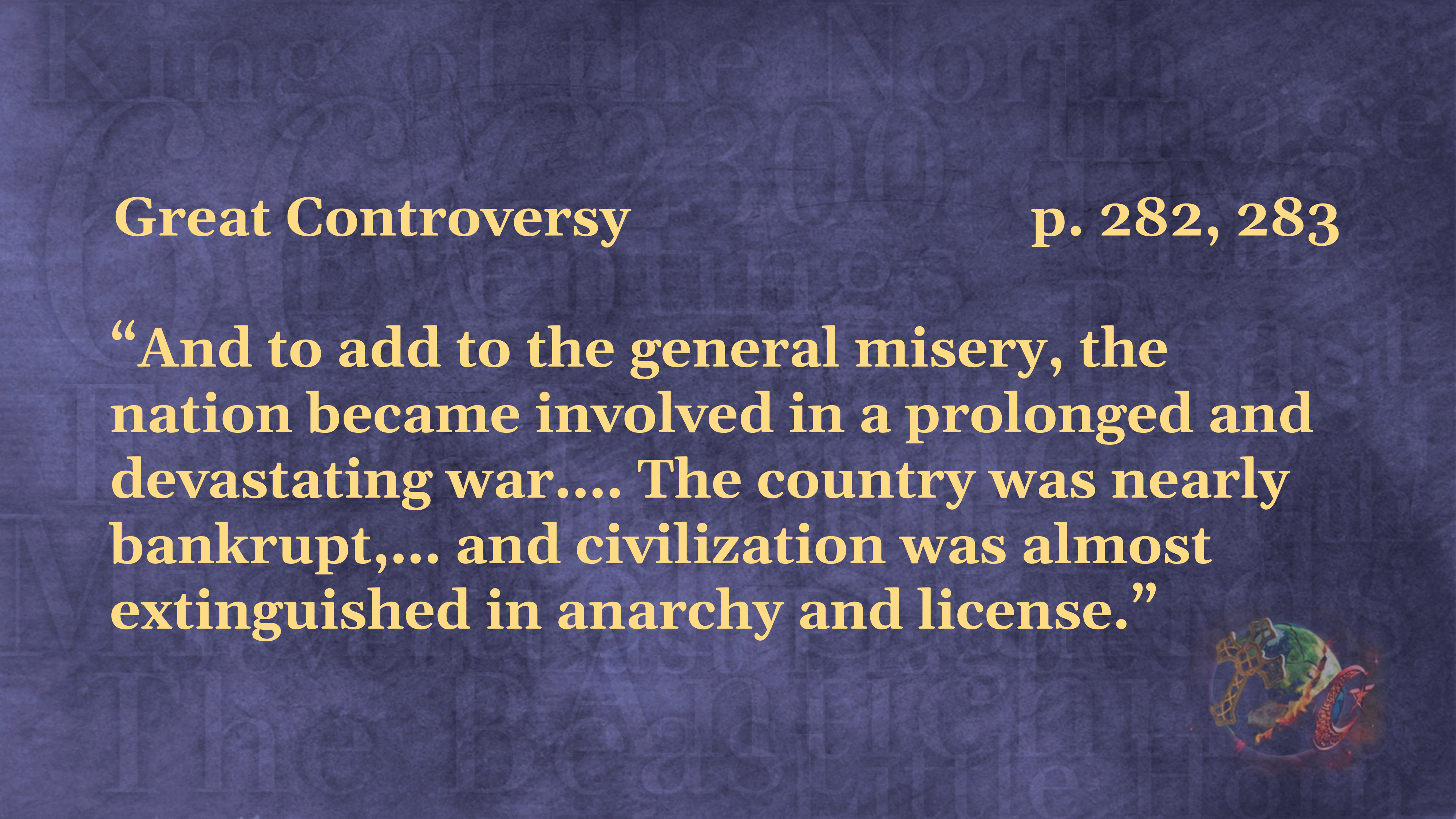

Great Controversy                             p. 282, 283

“And to add to the general misery, the nation became involved in a prolonged and devastating war.… The country was nearly bankrupt,… and civilization was almost extinguished in anarchy and license.”